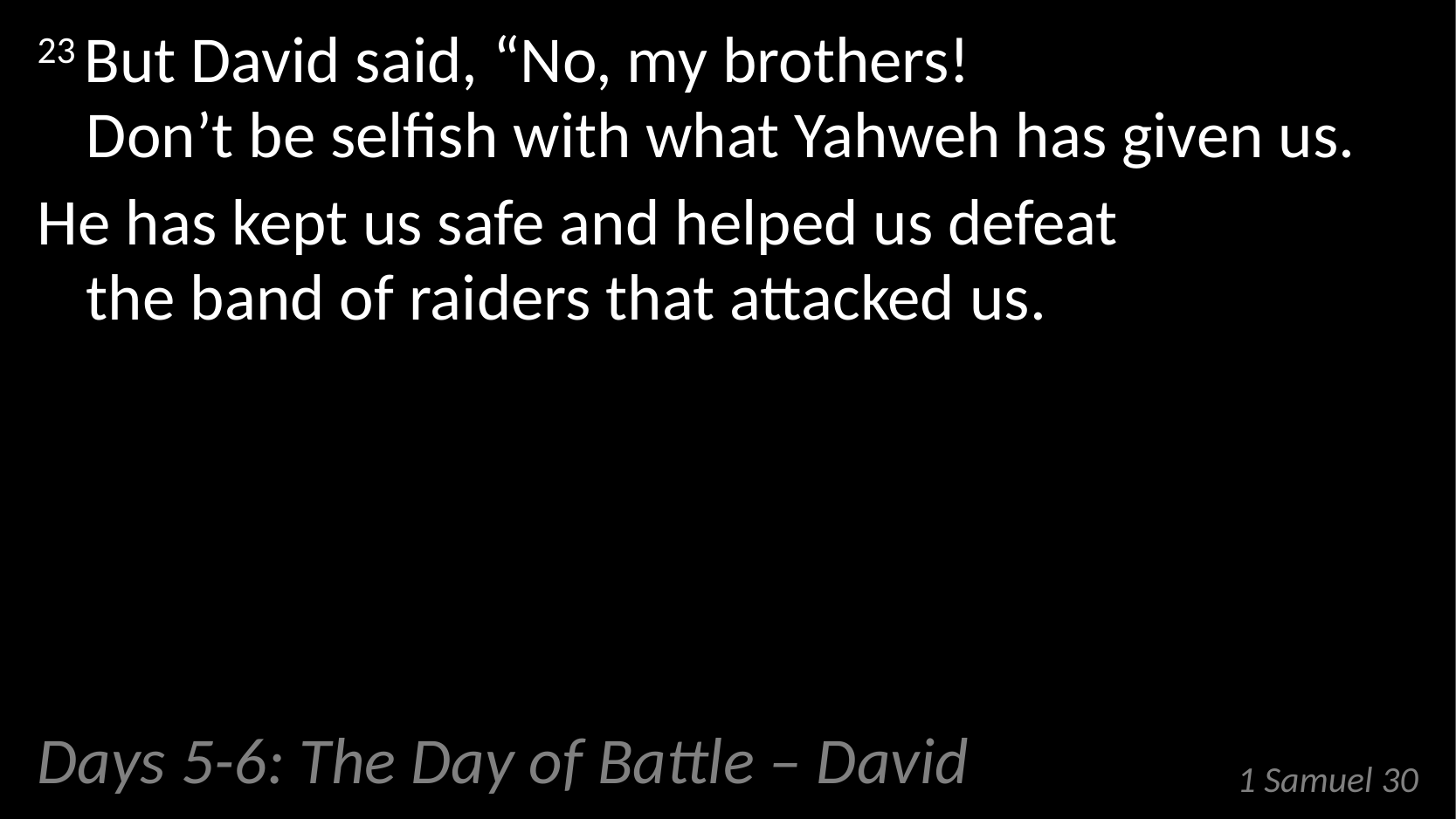

23 But David said, “No, my brothers!
Don’t be selfish with what Yahweh has given us.
He has kept us safe and helped us defeat
the band of raiders that attacked us.
Days 5-6: The Day of Battle – David
# 1 Samuel 30